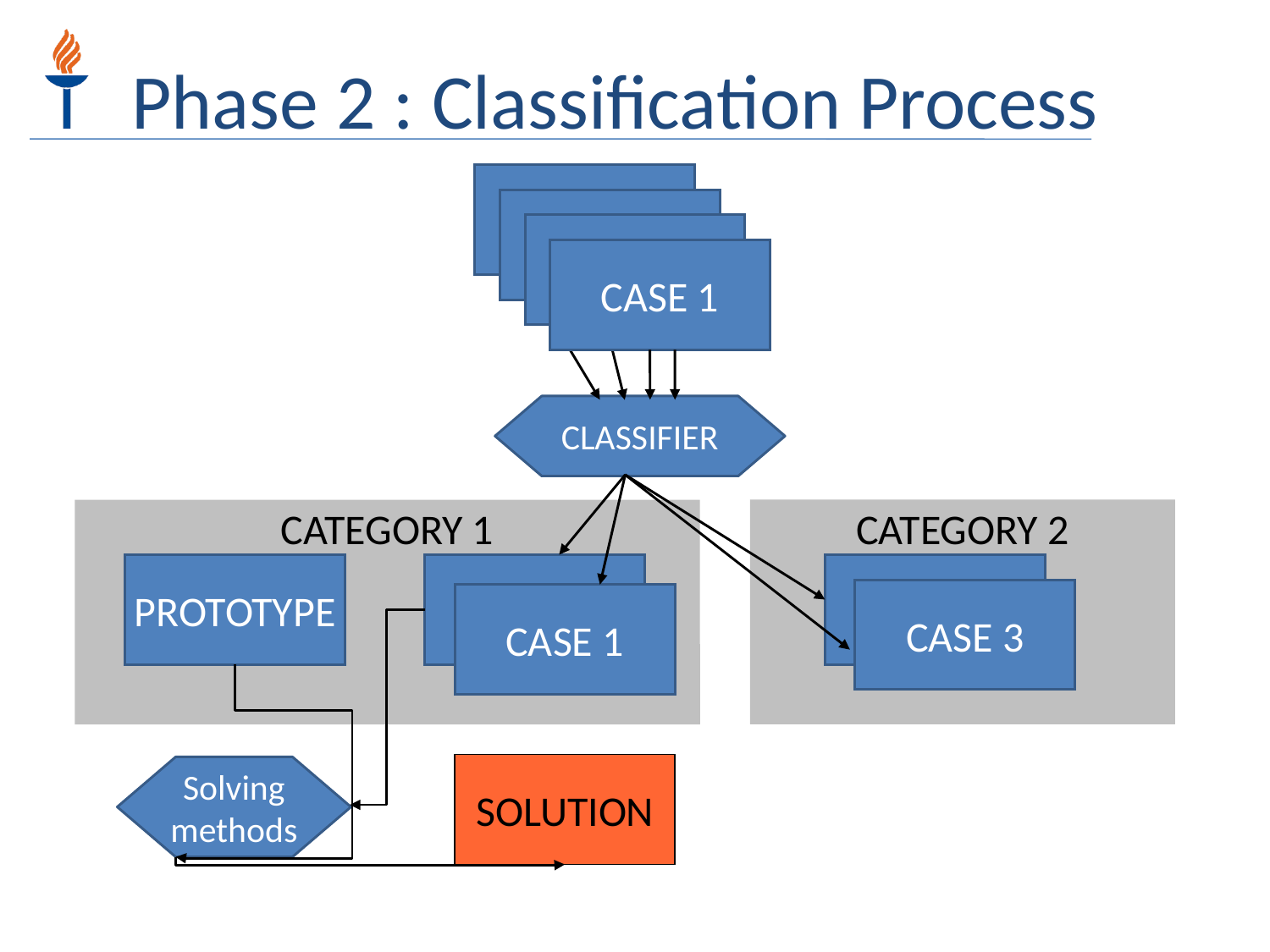

Phase 2 : Classification Process
CASE 1
CASE 1
CASE
CASE 1

CLASSIFIER

CATEGORY 2

CATEGORY 1
PROTOTYPE
CASE 1
CASE 1
CASE 3
CASE 1
SOLUTION
Solving
methods